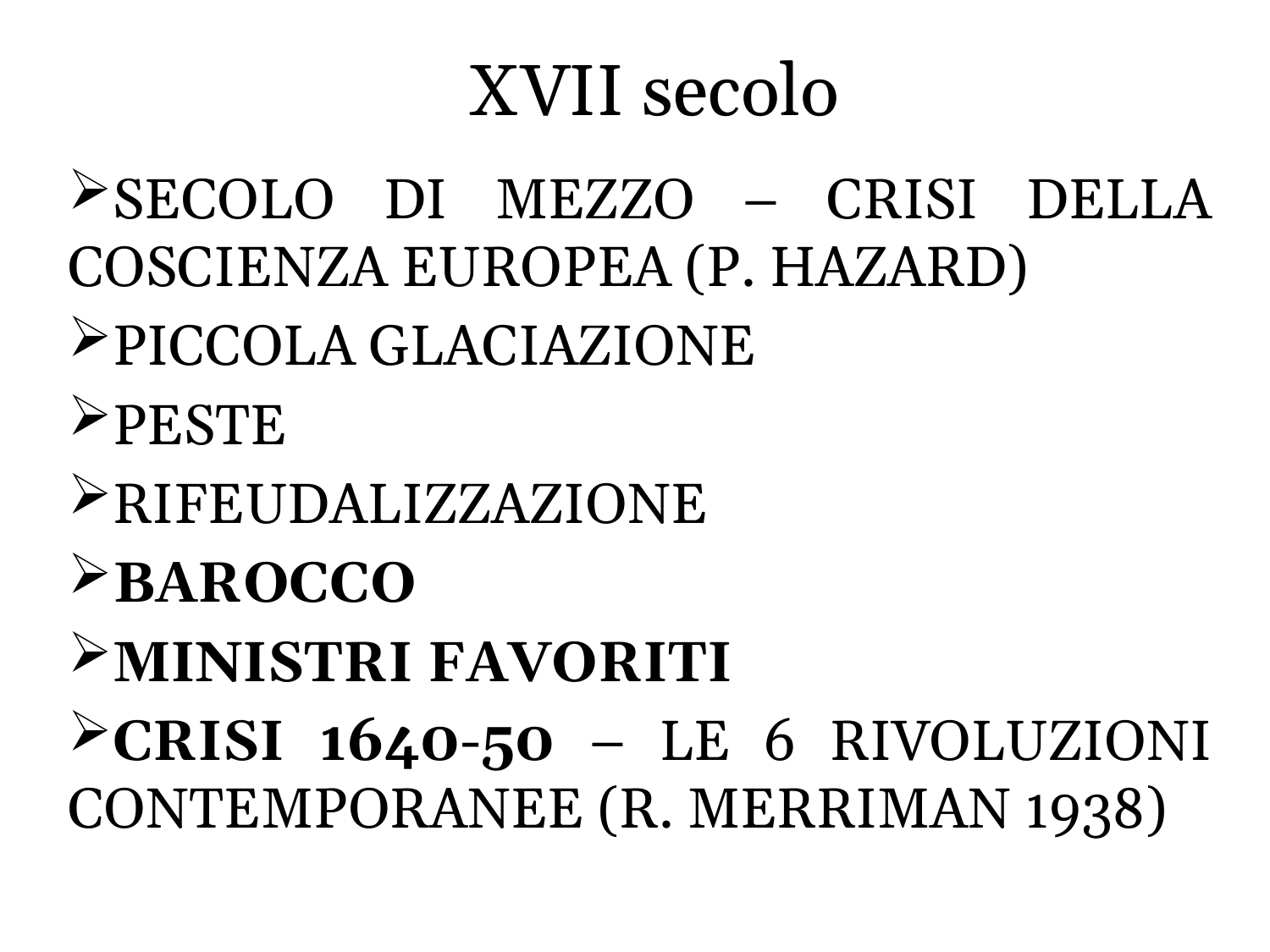

# XVII secolo
SECOLO DI MEZZO – CRISI DELLA COSCIENZA EUROPEA (P. HAZARD)
PICCOLA GLACIAZIONE
PESTE
RIFEUDALIZZAZIONE
BAROCCO
MINISTRI FAVORITI
CRISI 1640-50 – LE 6 RIVOLUZIONI CONTEMPORANEE (R. MERRIMAN 1938)